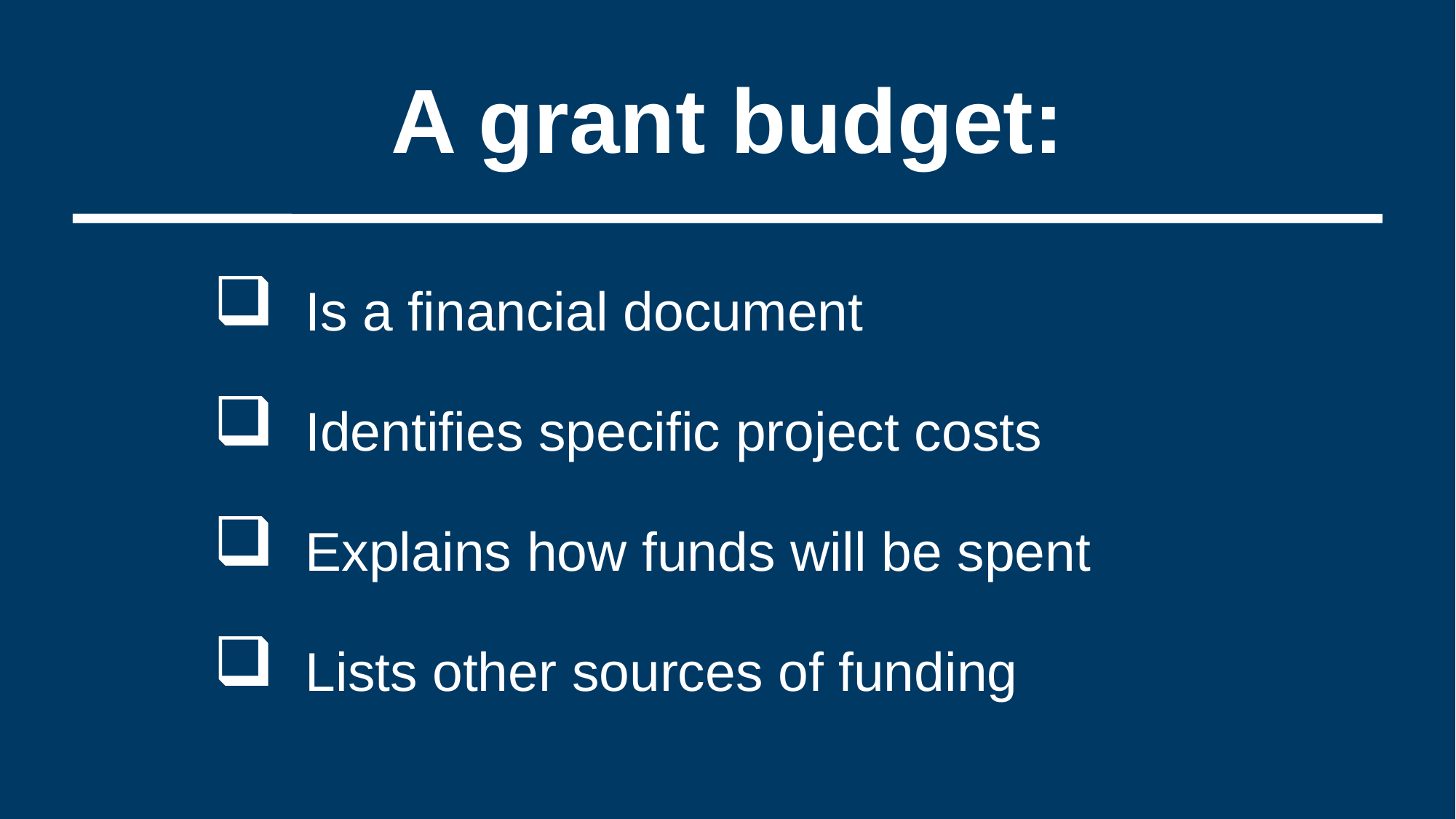

# A grant budget:
  Is a financial document
  Identifies specific project costs
  Explains how funds will be spent
  Lists other sources of funding